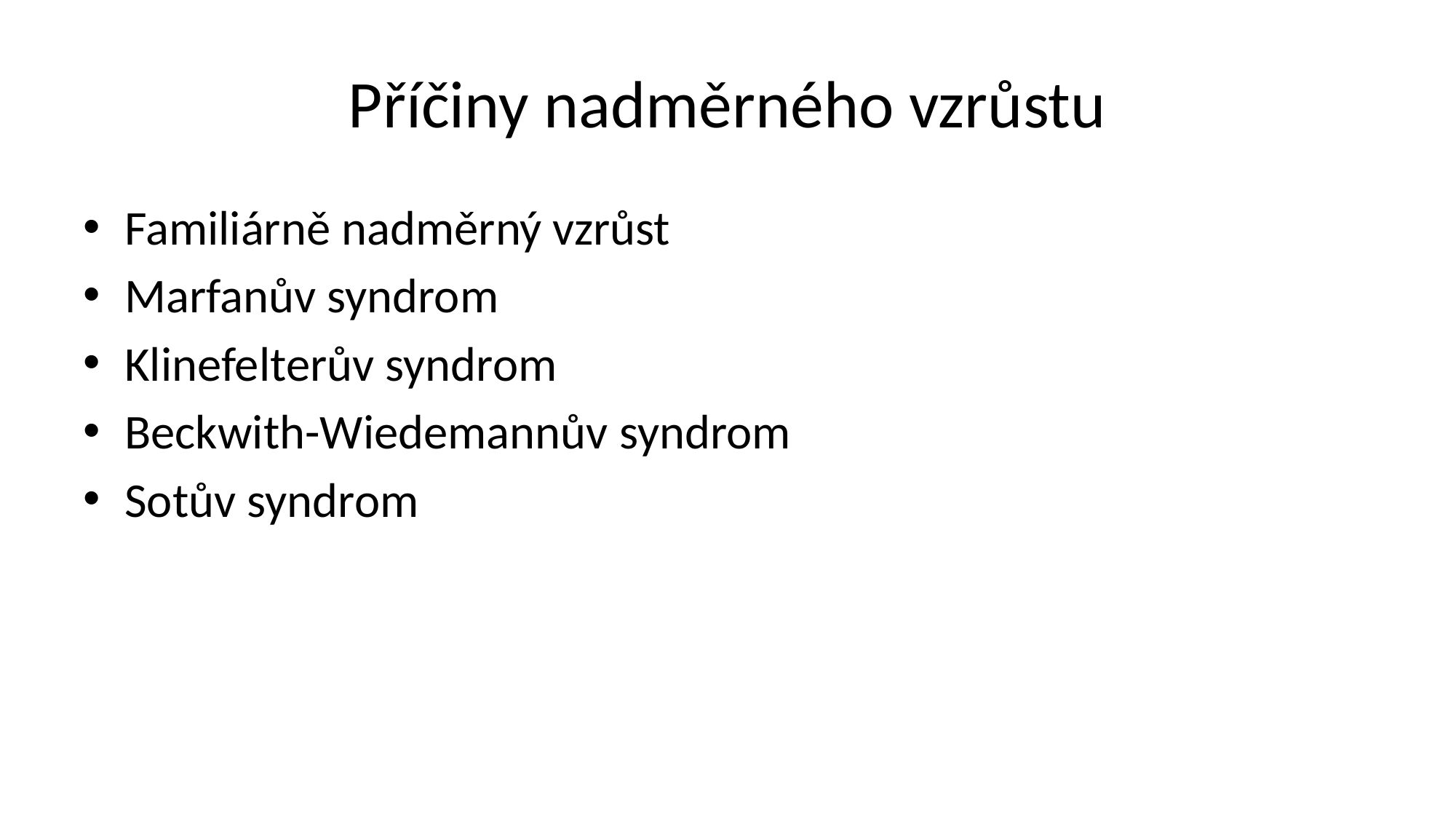

# Příčiny nadměrného vzrůstu
Familiárně nadměrný vzrůst
Marfanův syndrom
Klinefelterův syndrom
Beckwith-Wiedemannův syndrom
Sotův syndrom